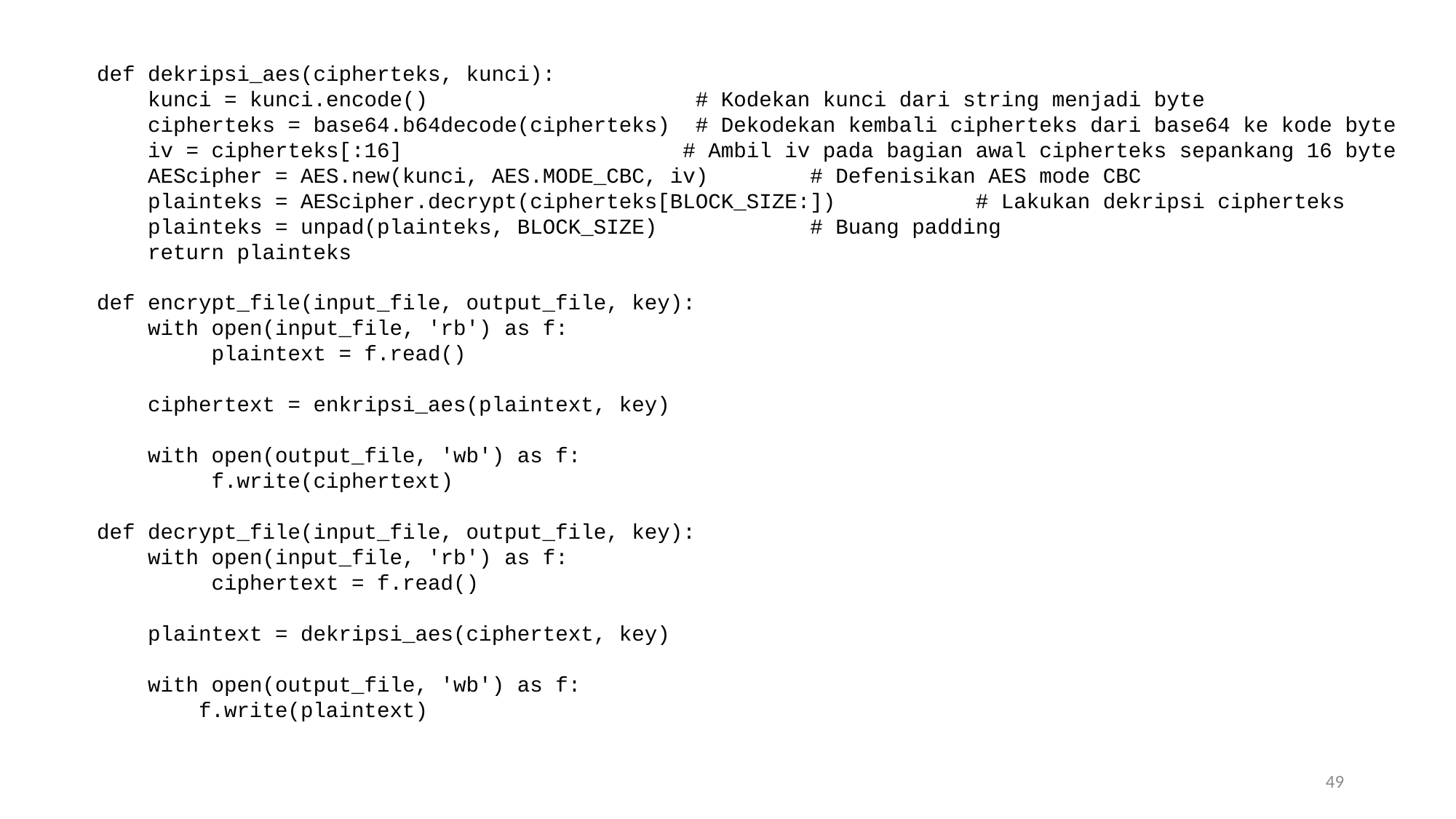

def dekripsi_aes(cipherteks, kunci):
    kunci = kunci.encode()                     # Kodekan kunci dari string menjadi byte
    cipherteks = base64.b64decode(cipherteks)  # Dekodekan kembali cipherteks dari base64 ke kode byte
    iv = cipherteks[:16]                      # Ambil iv pada bagian awal cipherteks sepankang 16 byte
    AEScipher = AES.new(kunci, AES.MODE_CBC, iv)        # Defenisikan AES mode CBC
    plainteks = AEScipher.decrypt(cipherteks[BLOCK_SIZE:])           # Lakukan dekripsi cipherteks
    plainteks = unpad(plainteks, BLOCK_SIZE)            # Buang padding
    return plainteks

def encrypt_file(input_file, output_file, key):
    with open(input_file, 'rb') as f:
         plaintext = f.read()

    ciphertext = enkripsi_aes(plaintext, key)

    with open(output_file, 'wb') as f:
         f.write(ciphertext)

def decrypt_file(input_file, output_file, key):
    with open(input_file, 'rb') as f:
         ciphertext = f.read()

    plaintext = dekripsi_aes(ciphertext, key)

    with open(output_file, 'wb') as f:
        f.write(plaintext)
49